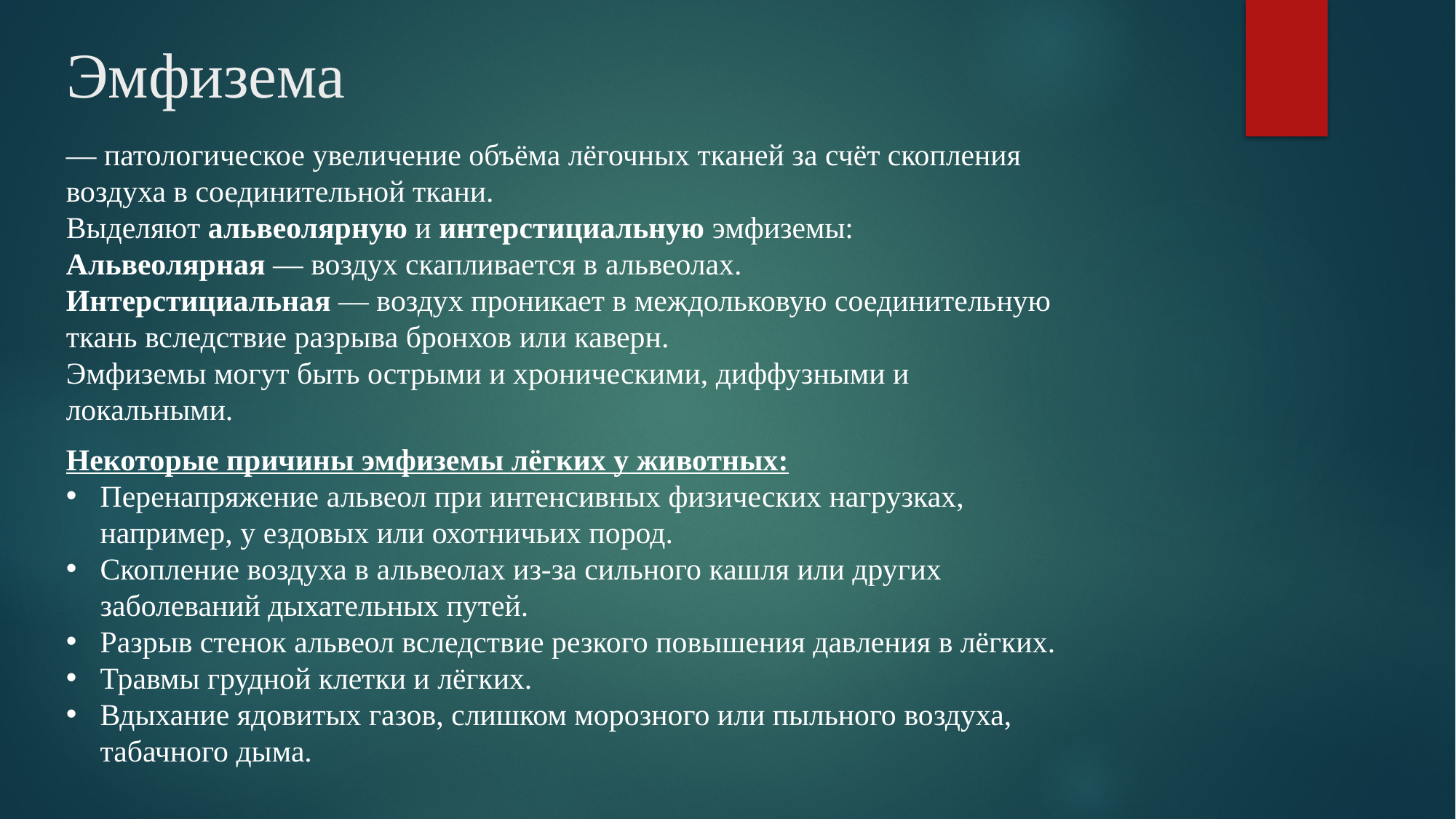

# Эмфизема
— патологическое увеличение объёма лёгочных тканей за счёт скопления воздуха в соединительной ткани. Выделяют альвеолярную и интерстициальную эмфиземы:
Альвеолярная — воздух скапливается в альвеолах.
Интерстициальная — воздух проникает в междольковую соединительную ткань вследствие разрыва бронхов или каверн.
Эмфиземы могут быть острыми и хроническими, диффузными и локальными.
Некоторые причины эмфиземы лёгких у животных:
Перенапряжение альвеол при интенсивных физических нагрузках, например, у ездовых или охотничьих пород.
Скопление воздуха в альвеолах из-за сильного кашля или других заболеваний дыхательных путей.
Разрыв стенок альвеол вследствие резкого повышения давления в лёгких.
Травмы грудной клетки и лёгких.
Вдыхание ядовитых газов, слишком морозного или пыльного воздуха, табачного дыма.